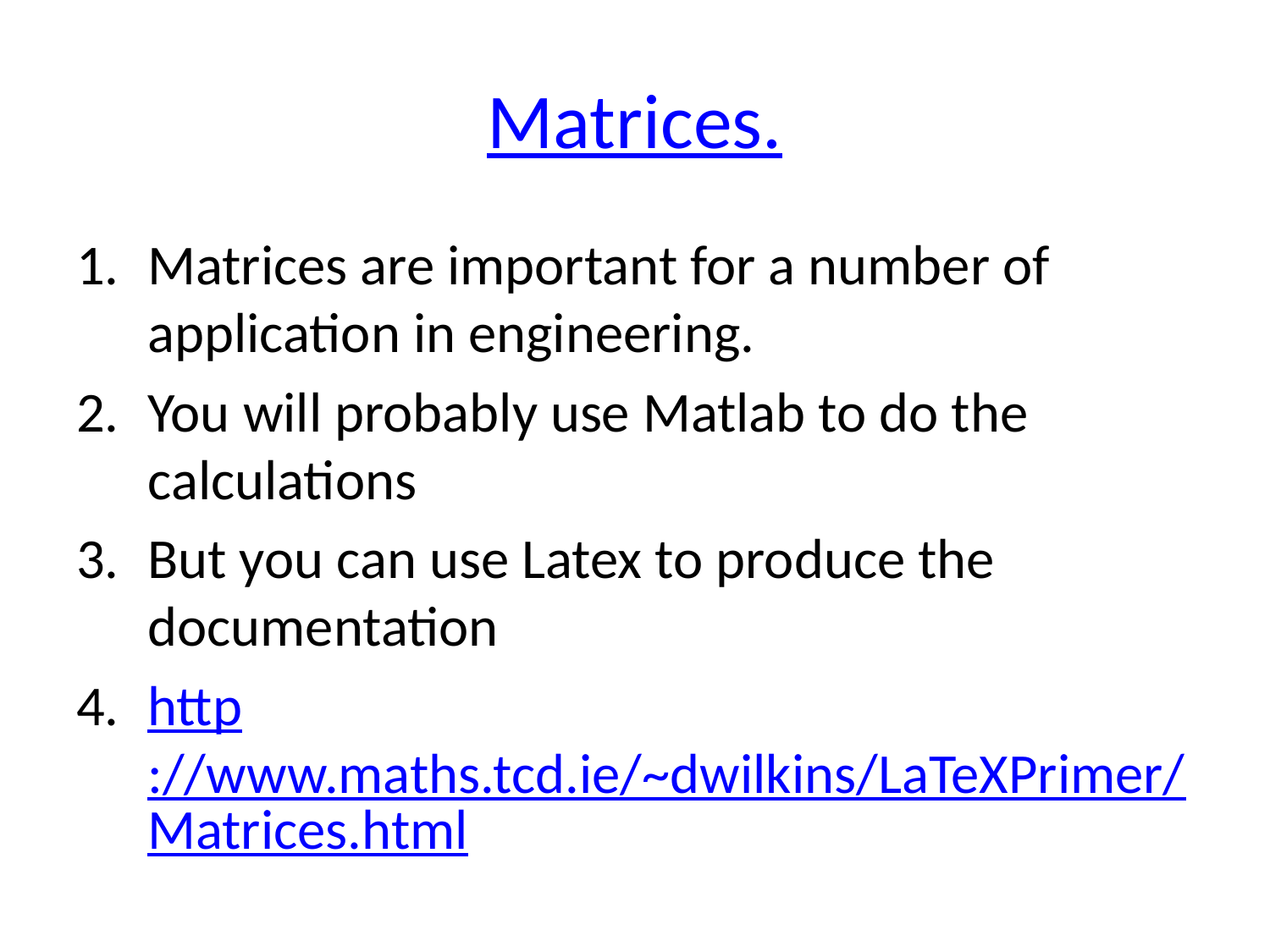

# Matrices.
Matrices are important for a number of application in engineering.
You will probably use Matlab to do the calculations
But you can use Latex to produce the documentation
http://www.maths.tcd.ie/~dwilkins/LaTeXPrimer/Matrices.html